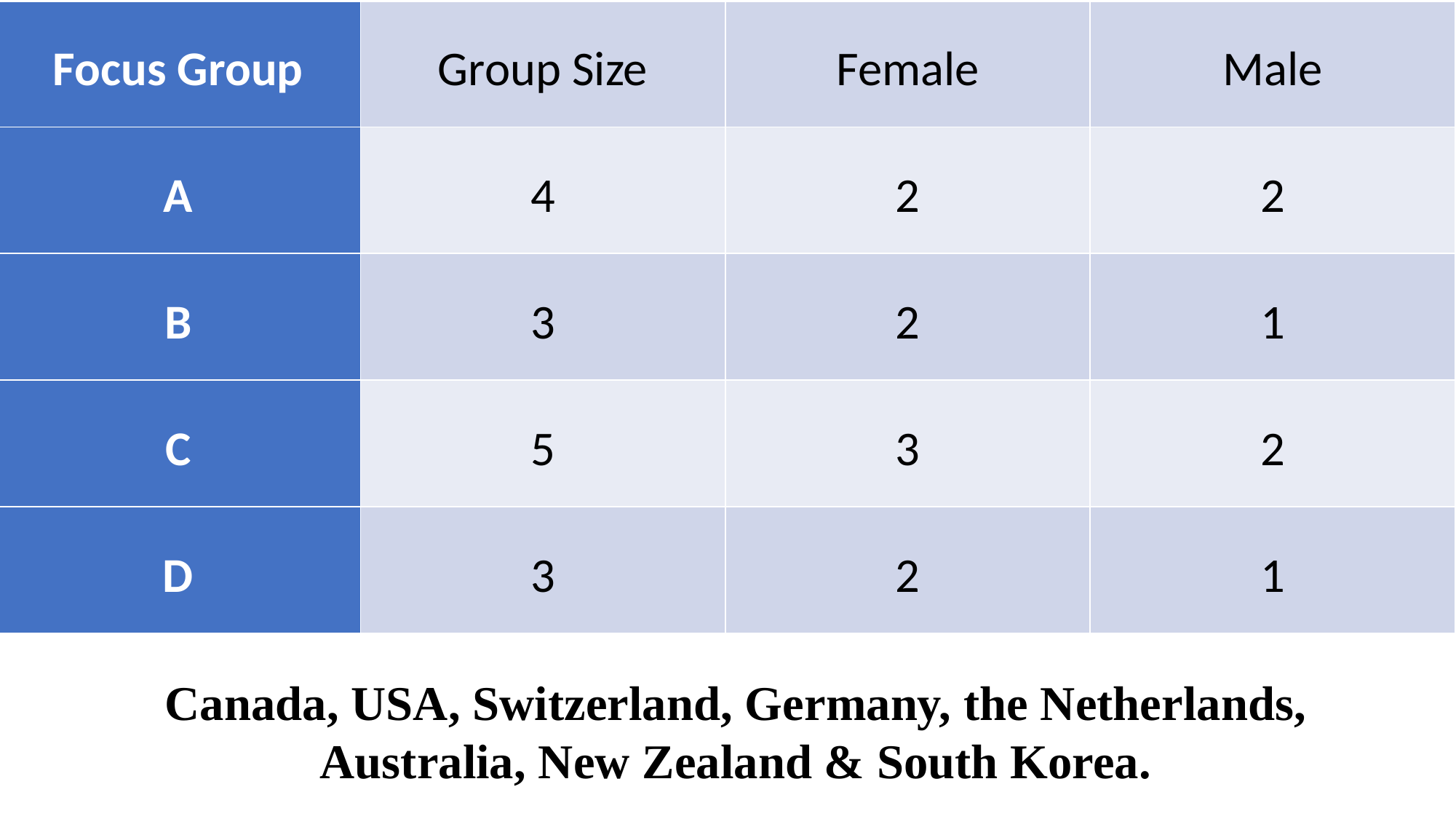

|  |  |  |  |
| --- | --- | --- | --- |
| Focus Group | Group Size | Female | Male |
| A | 4 | 2 | 2 |
| B | 3 | 2 | 1 |
| C | 5 | 3 | 2 |
| D | 3 | 2 | 1 |
Canada, USA, Switzerland, Germany, the Netherlands, Australia, New Zealand & South Korea.